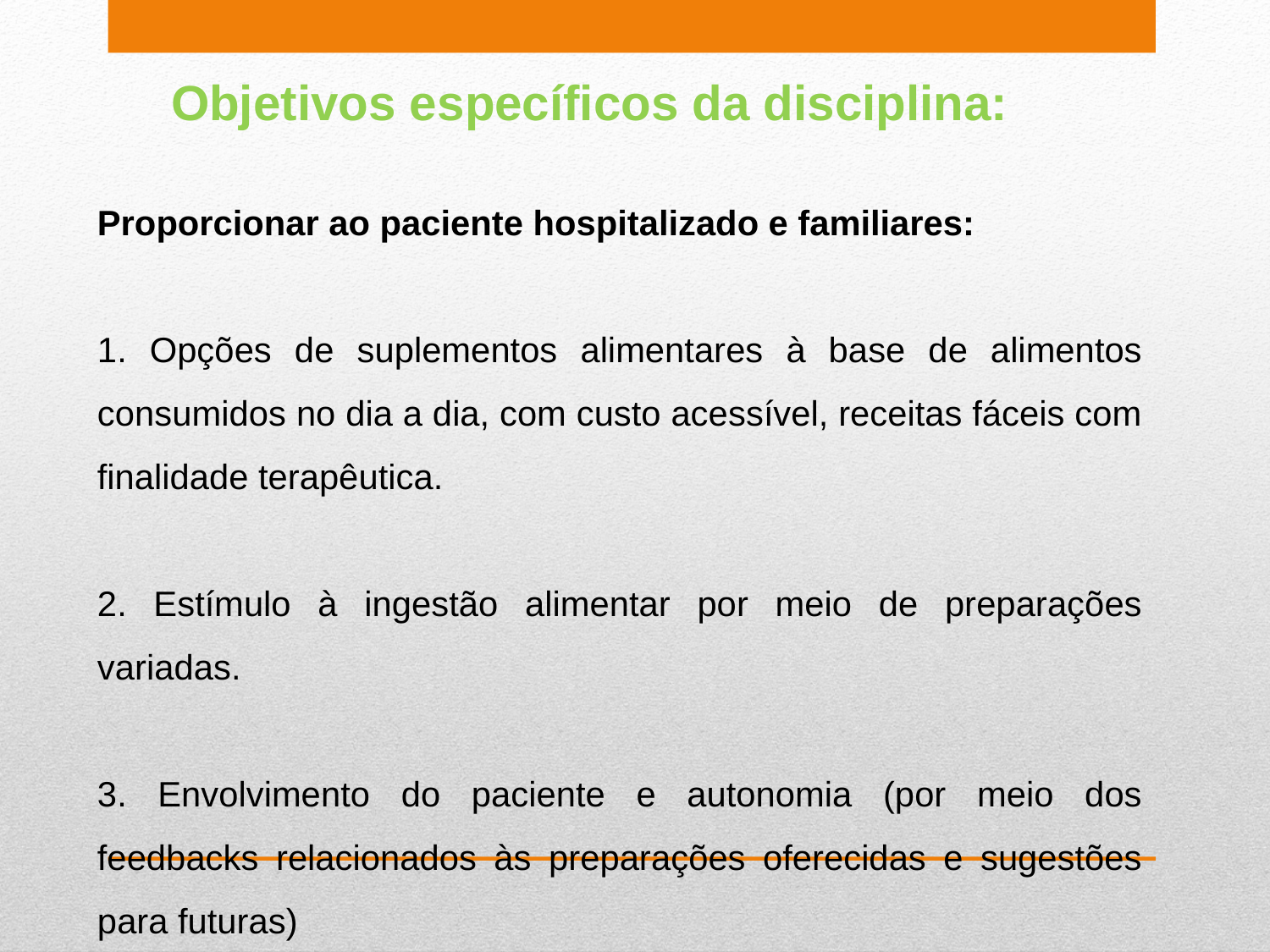

Objetivos específicos da disciplina:

Proporcionar ao paciente hospitalizado e familiares:

1. Opções de suplementos alimentares à base de alimentos consumidos no dia a dia, com custo acessível, receitas fáceis com finalidade terapêutica.

2. Estímulo à ingestão alimentar por meio de preparações variadas.

3. Envolvimento do paciente e autonomia (por meio dos feedbacks relacionados às preparações oferecidas e sugestões para futuras)